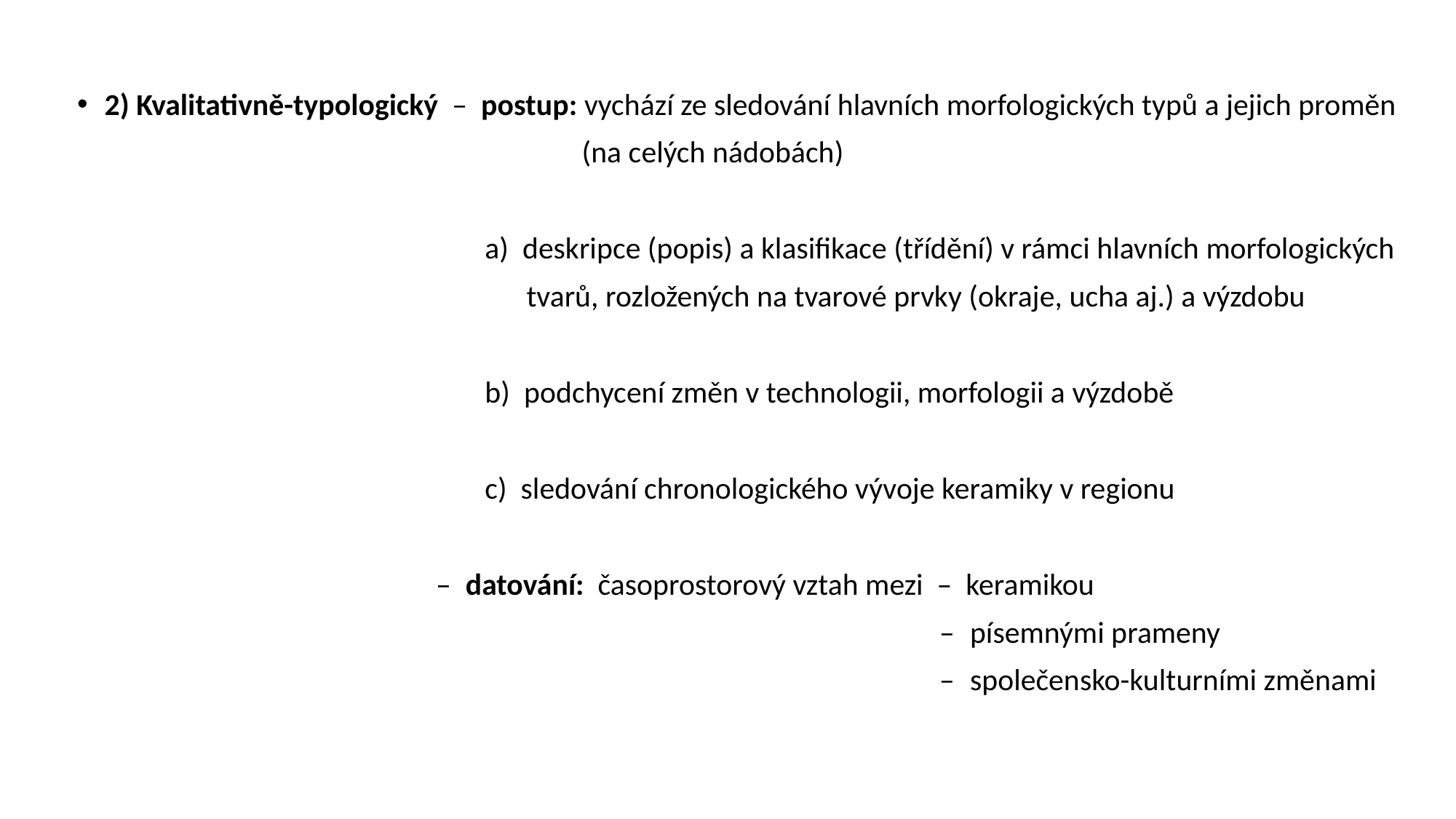

# 2) Kvalitativně-typologický  –  postup: vychází ze sledování hlavních morfologických typů a jejich proměn
                                                                         (na celých nádobách)

                                                           a)  deskripce (popis) a klasifikace (třídění) v rámci hlavních morfologických
                                                                 tvarů, rozložených na tvarové prvky (okraje, ucha aj.) a výzdobu

                                                           b)  podchycení změn v technologii, morfologii a výzdobě

                                                           c)  sledování chronologického vývoje keramiky v regionu

                                                    –  datování:  časoprostorový vztah mezi  –  keramikou
                                                                                                                             –  písemnými prameny
                                                                                                                             –  společensko-kulturními změnami